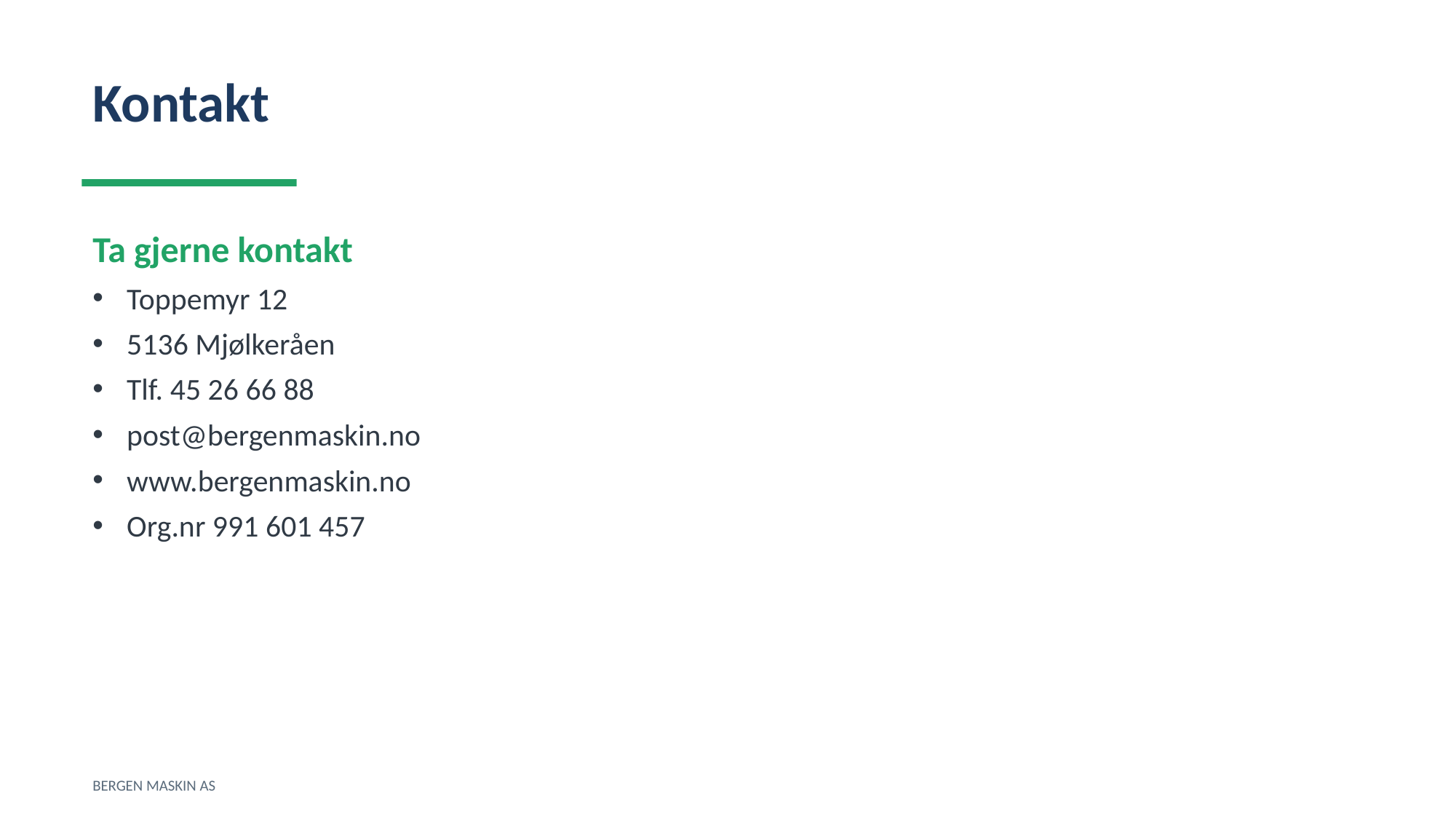

Kontakt

Ta gjerne kontakt
Toppemyr 12
5136 Mjølkeråen
Tlf. 45 26 66 88
post@bergenmaskin.no
www.bergenmaskin.no
Org.nr 991 601 457
BERGEN MASKIN AS